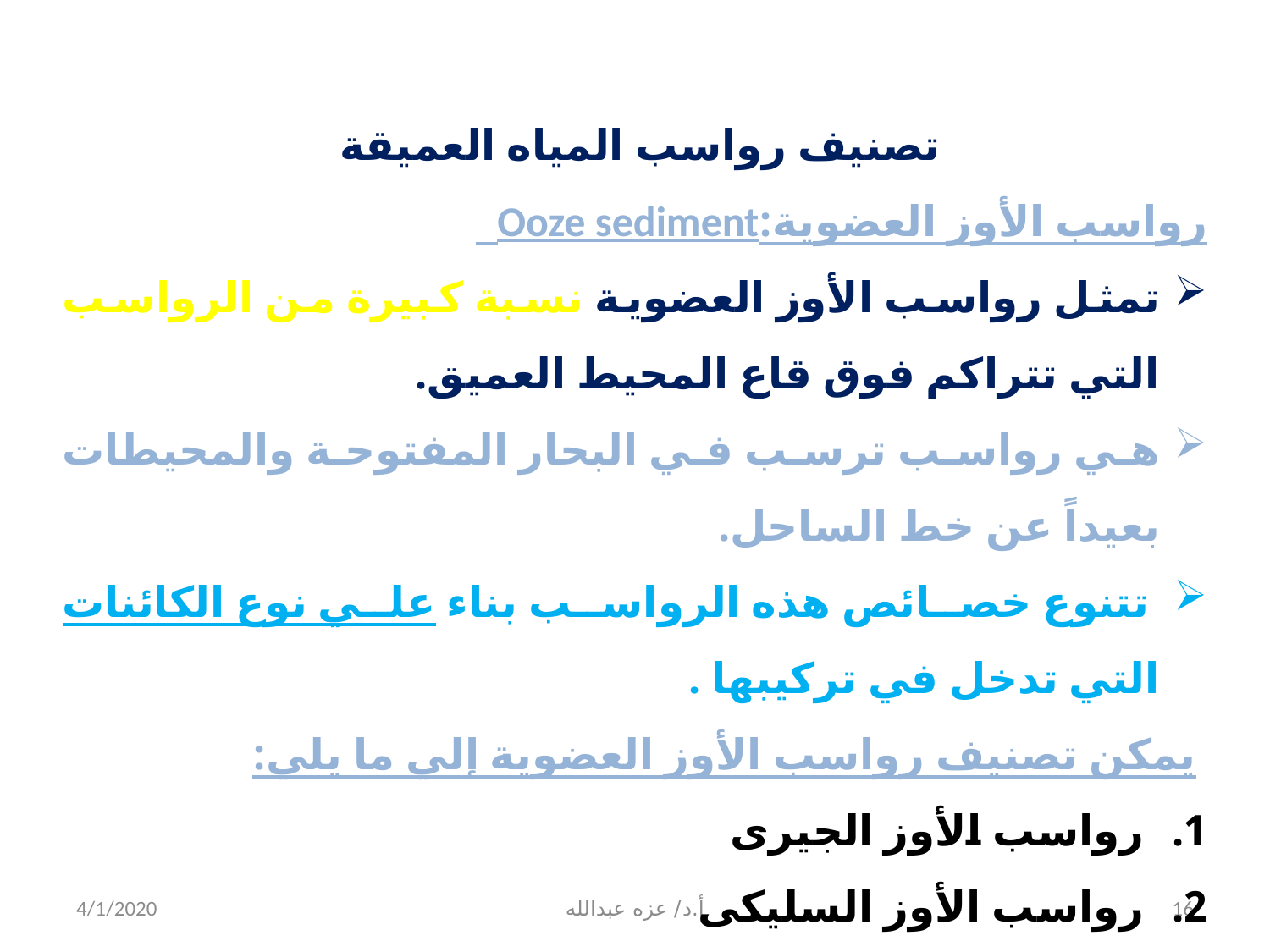

تصنيف رواسب المياه العميقة
رواسب الأوز العضوية:Ooze sediment
تمثل رواسب الأوز العضوية نسبة كبيرة من الرواسب التي تتراكم فوق قاع المحيط العميق.
هي رواسب ترسب في البحار المفتوحة والمحيطات بعيداً عن خط الساحل.
 تتنوع خصائص هذه الرواسب بناء علي نوع الكائنات التي تدخل في تركيبها .
 يمكن تصنيف رواسب الأوز العضوية إلي ما يلي:
رواسب الأوز الجيرى
رواسب الأوز السليكى
4/1/2020
أ.د/ عزه عبدالله
16